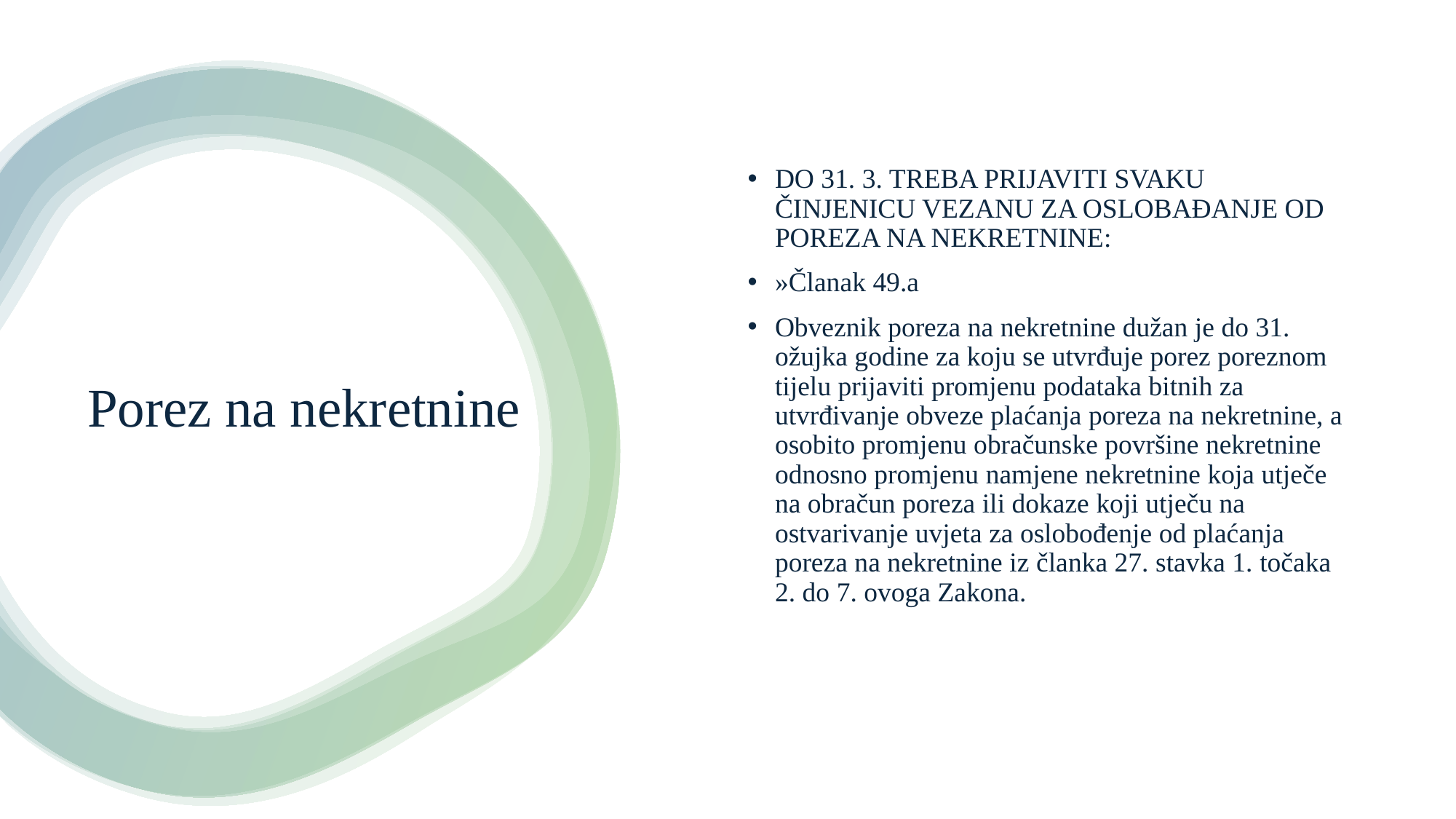

DO 31. 3. TREBA PRIJAVITI SVAKU ČINJENICU VEZANU ZA OSLOBAĐANJE OD POREZA NA NEKRETNINE:
»Članak 49.a
Obveznik poreza na nekretnine dužan je do 31. ožujka godine za koju se utvrđuje porez poreznom tijelu prijaviti promjenu podataka bitnih za utvrđivanje obveze plaćanja poreza na nekretnine, a osobito promjenu obračunske površine nekretnine odnosno promjenu namjene nekretnine koja utječe na obračun poreza ili dokaze koji utječu na ostvarivanje uvjeta za oslobođenje od plaćanja poreza na nekretnine iz članka 27. stavka 1. točaka 2. do 7. ovoga Zakona.

# Porez na nekretnine